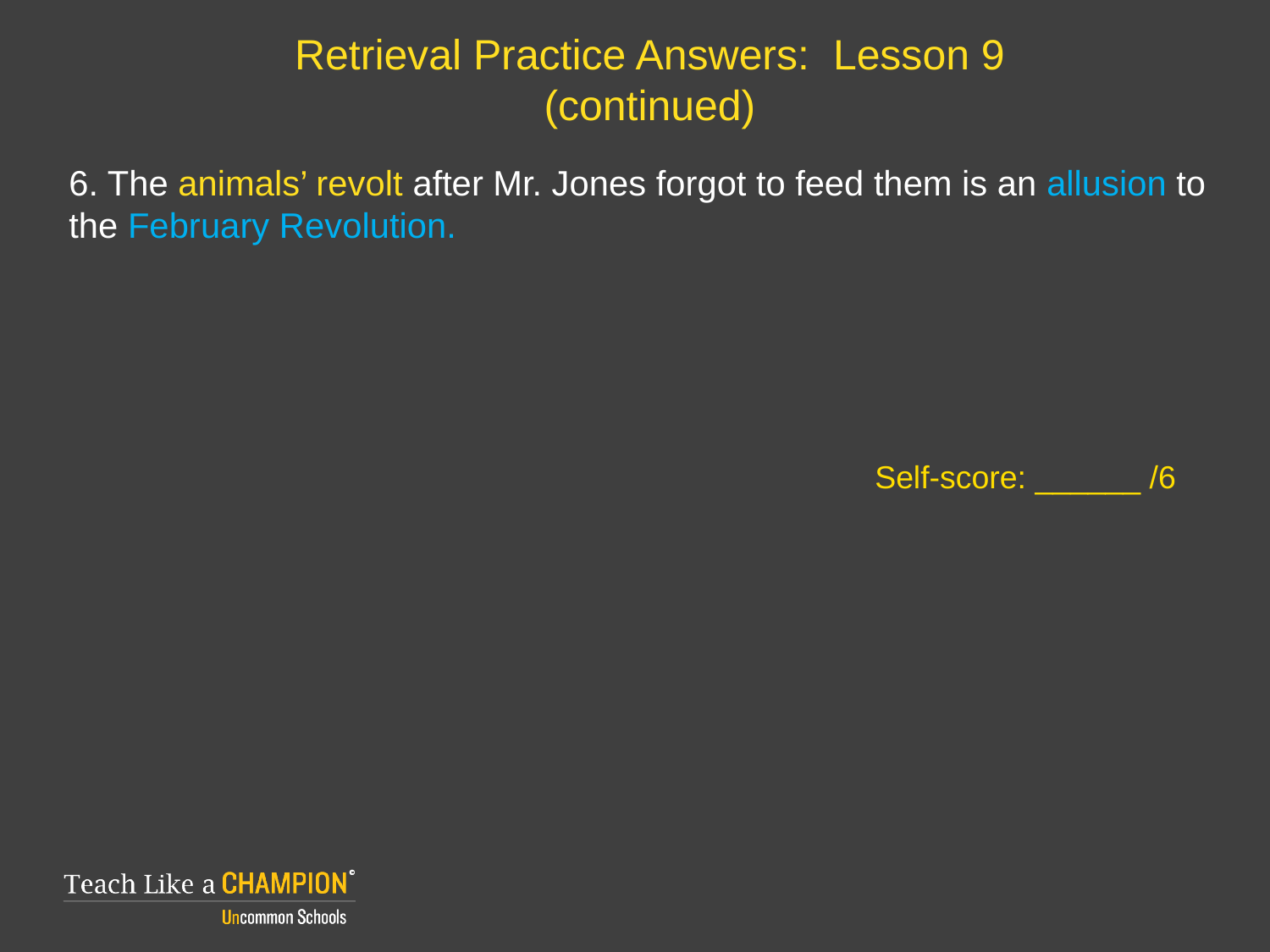

# Retrieval Practice Answers:  Lesson 9 (continued)

6. The animals’ revolt after Mr. Jones forgot to feed them is an allusion to the February Revolution.
Self-score: ______ /6